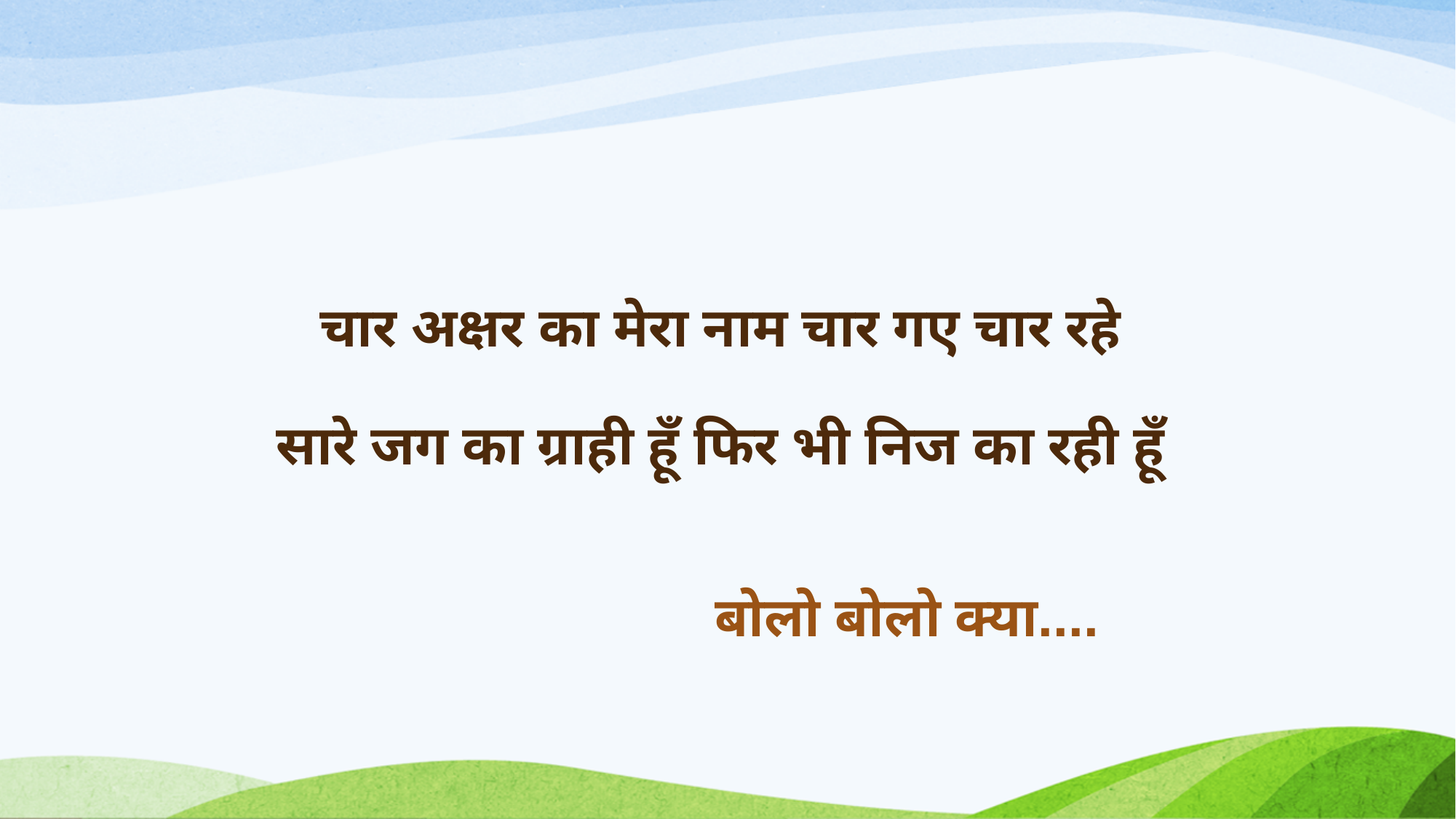

# चार अक्षर का मेरा नाम चार गए चार रहे सारे जग का ग्राही हूँ फिर भी निज का रही हूँ
बोलो बोलो क्या....